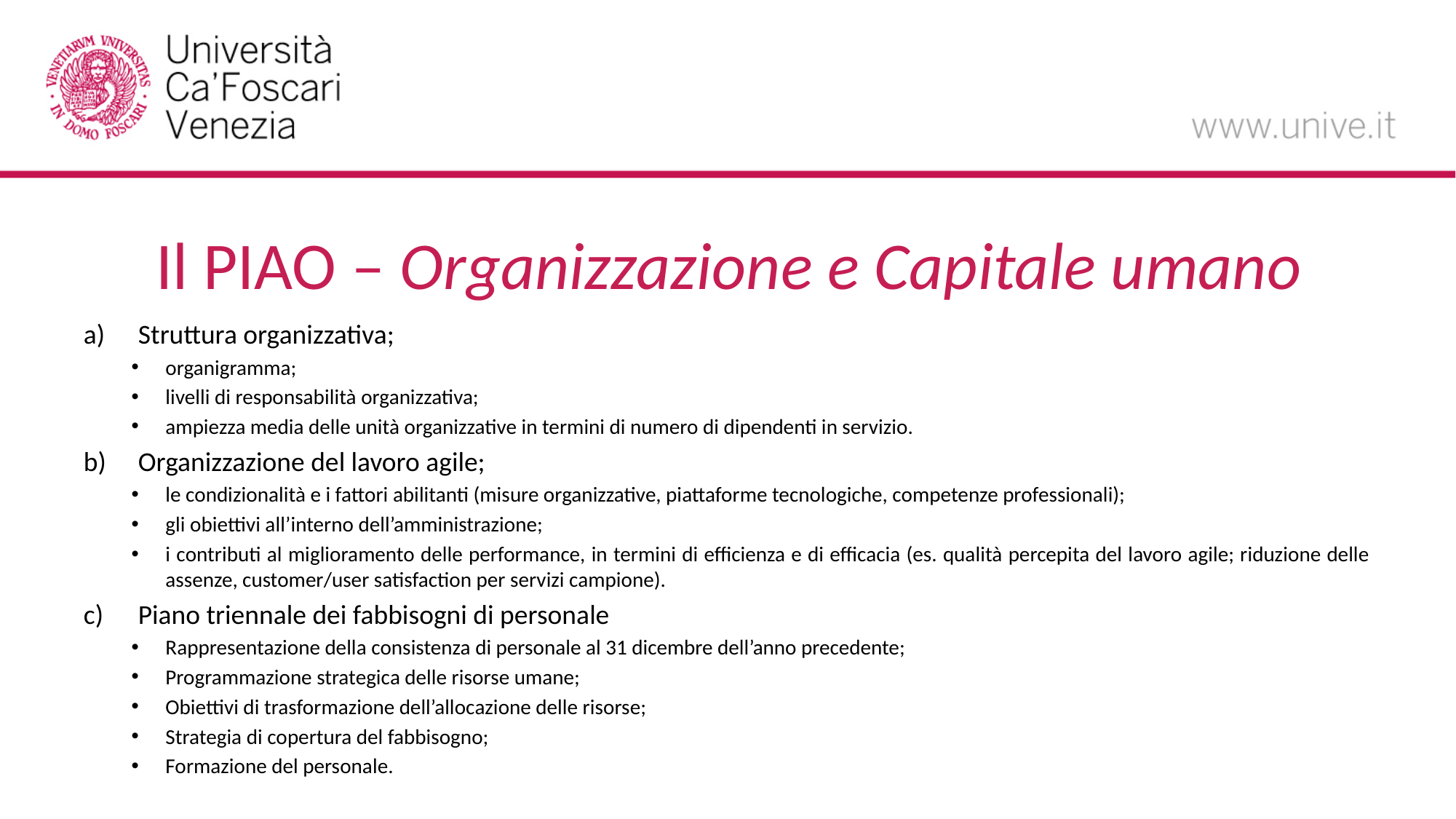

# Il PIAO – Organizzazione e Capitale umano
Struttura organizzativa;
organigramma;
livelli di responsabilità organizzativa;
ampiezza media delle unità organizzative in termini di numero di dipendenti in servizio.
Organizzazione del lavoro agile;
le condizionalità e i fattori abilitanti (misure organizzative, piattaforme tecnologiche, competenze professionali);
gli obiettivi all’interno dell’amministrazione;
i contributi al miglioramento delle performance, in termini di efficienza e di efficacia (es. qualità percepita del lavoro agile; riduzione delle assenze, customer/user satisfaction per servizi campione).
Piano triennale dei fabbisogni di personale
Rappresentazione della consistenza di personale al 31 dicembre dell’anno precedente;
Programmazione strategica delle risorse umane;
Obiettivi di trasformazione dell’allocazione delle risorse;
Strategia di copertura del fabbisogno;
Formazione del personale.